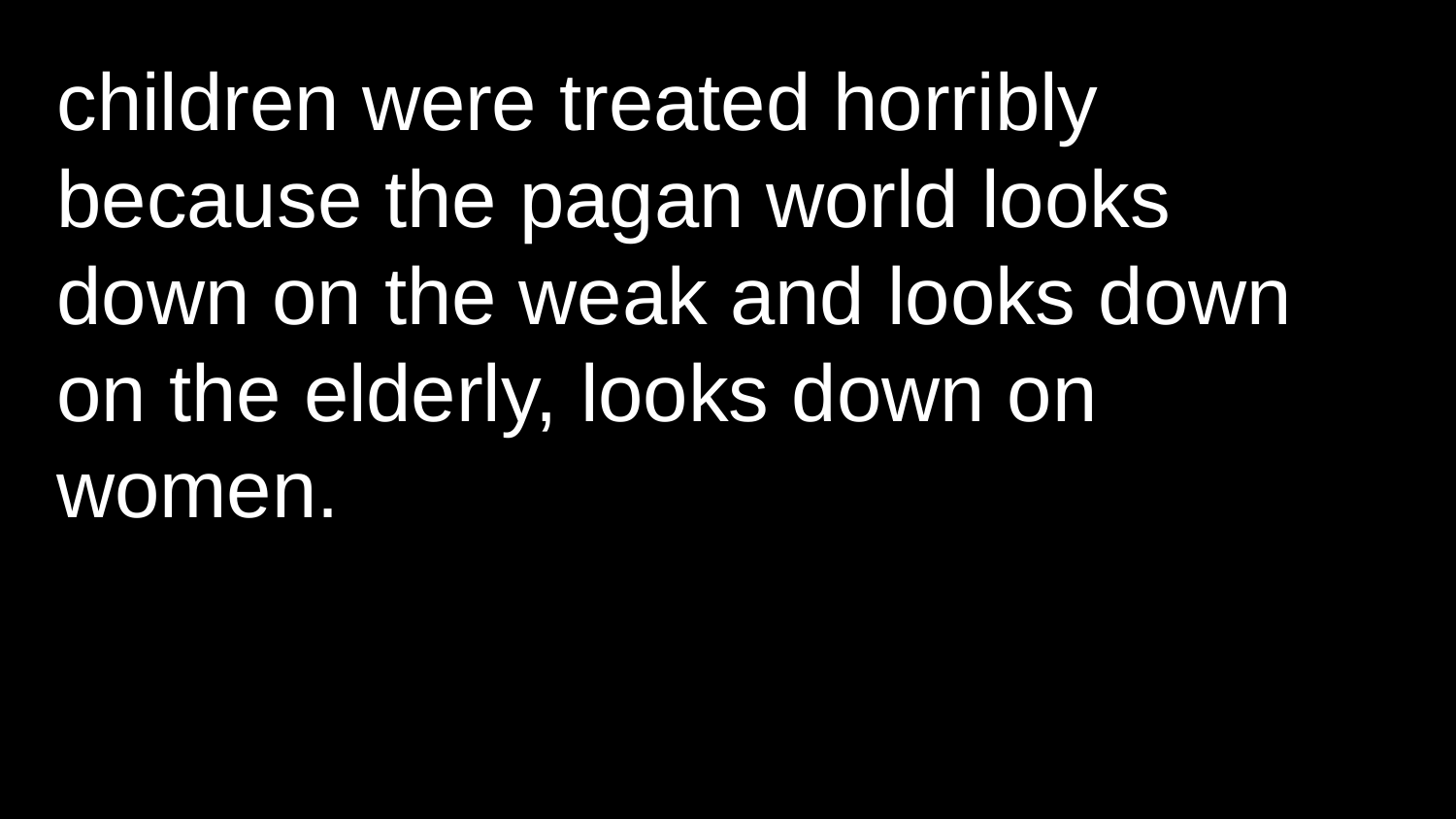

children were treated horribly because the pagan world looks down on the weak and looks down on the elderly, looks down on women.